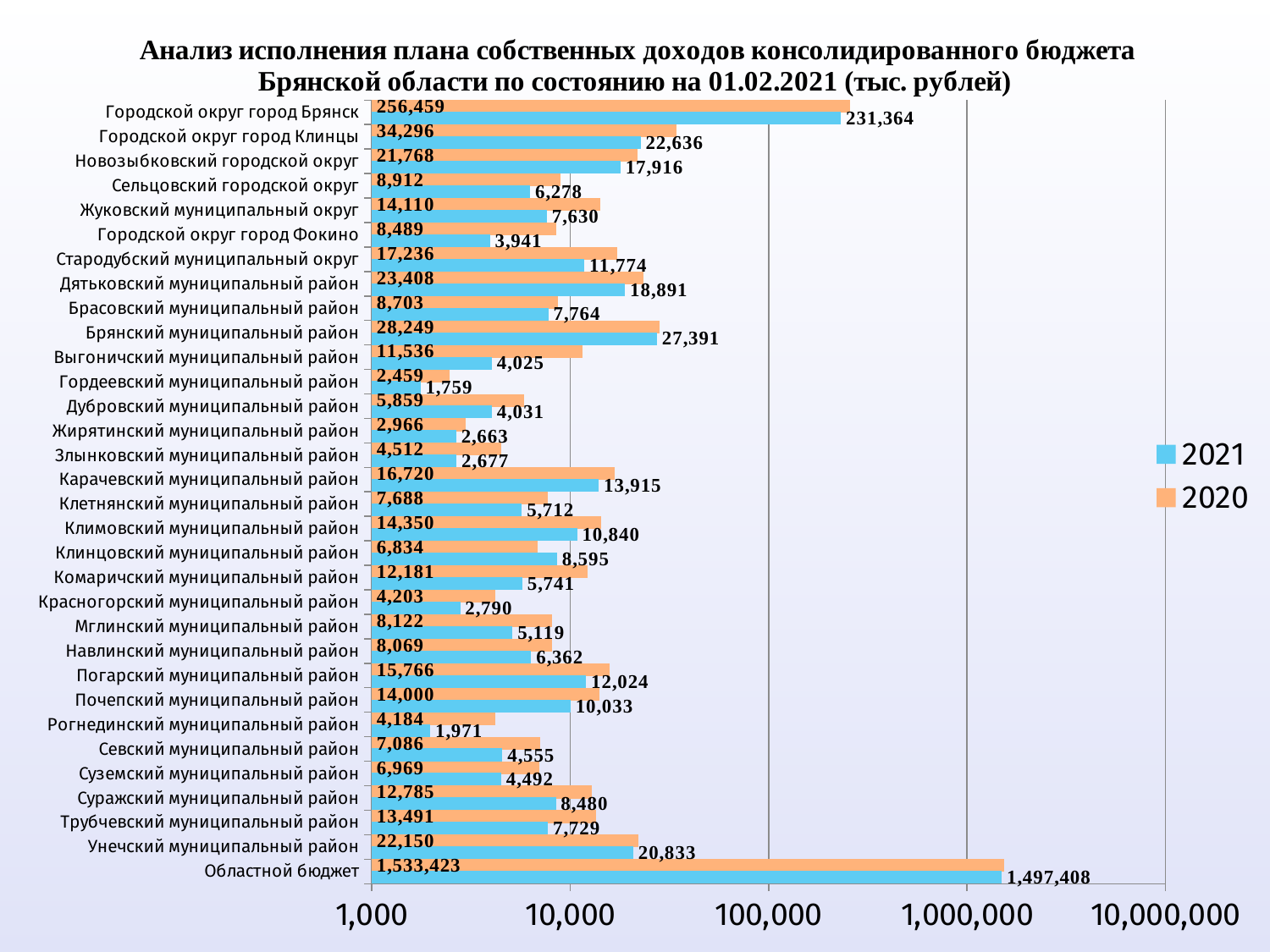

### Chart:  Анализ исполнения плана собственных доходов консолидированного бюджета Брянской области по состоянию на 01.02.2021 (тыс. рублей)

| Category | 2020 | 2021 |
|---|---|---|
| Городской округ город Брянск | 256458.75757 | 231364.02988999998 |
| Городской округ город Клинцы | 34295.50329 | 22635.84993 |
| Новозыбковский городской округ | 21768.21404 | 17916.32939 |
| Сельцовский городской округ | 8911.75325 | 6277.569519999999 |
| Жуковский муниципальный округ | 14109.911259999999 | 7629.71908 |
| Городской округ город Фокино | 8489.18269 | 3941.09382 |
| Стародубский муниципальный округ | 17236.06486 | 11774.42533 |
| Дятьковский муниципальный район | 23408.08971 | 18890.97011 |
| Брасовский муниципальный район | 8702.74859 | 7764.041230000001 |
| Брянский муниципальный район | 28248.65769 | 27391.374030000003 |
| Выгоничский муниципальный район | 11535.674369999999 | 4025.40087 |
| Гордеевский муниципальный район | 2458.97192 | 1759.15417 |
| Дубровский муниципальный район | 5859.00295 | 4031.40625 |
| Жирятинский муниципальный район | 2965.84555 | 2662.84954 |
| Злынковский муниципальный район | 4511.63586 | 2677.23719 |
| Карачевский муниципальный район | 16720.41315 | 13914.84258 |
| Клетнянский муниципальный район | 7687.93739 | 5711.5162900000005 |
| Климовский муниципальный район | 14350.339189999999 | 10840.1536 |
| Клинцовский муниципальный район | 6834.1415 | 8595.44019 |
| Комаричский муниципальный район | 12181.481609999999 | 5740.56612 |
| Красногорский муниципальный район | 4203.37862 | 2789.87916 |
| Мглинский муниципальный район | 8122.39606 | 5118.956730000001 |
| Навлинский муниципальный район | 8068.926530000001 | 6362.28675 |
| Погарский муниципальный район | 15765.66025 | 12023.64889 |
| Почепский муниципальный район | 13999.74299 | 10032.809650000001 |
| Рогнединский муниципальный район | 4183.95278 | 1971.20198 |
| Севский муниципальный район | 7085.81321 | 4555.30683 |
| Суземский муниципальный район | 6968.78048 | 4492.11076 |
| Суражский муниципальный район | 12784.906949999999 | 8480.28259 |
| Трубчевский муниципальный район | 13490.772570000001 | 7728.98572 |
| Унечский муниципальный район | 22150.342149999997 | 20832.88439 |
| Областной бюджет | 1533422.9783299998 | 1497408.0489700001 |